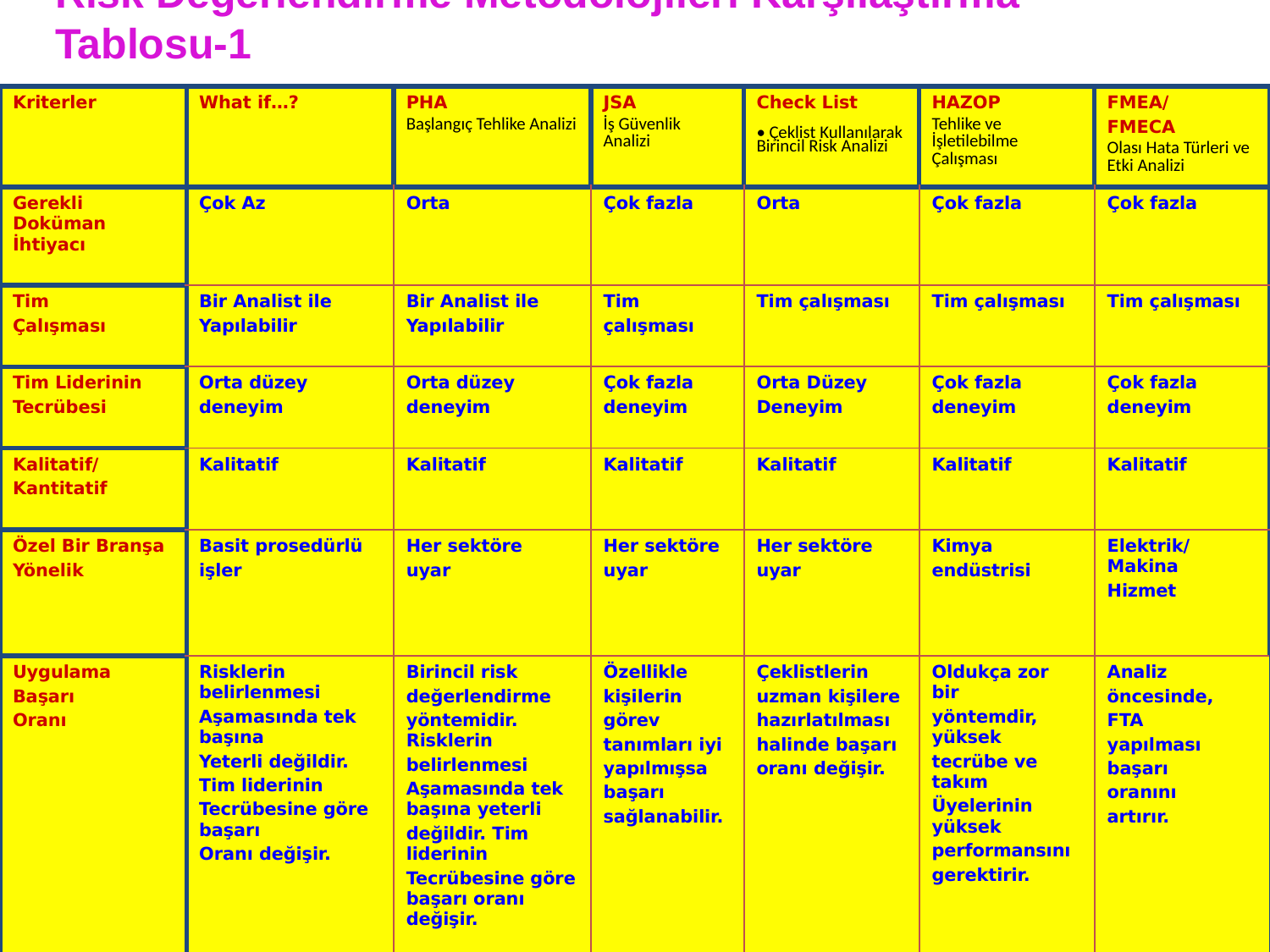

# Risk Değerlendirme Metodolojileri Karşılaştırma Tablosu-1
| Kriterler | What if…? | PHA Başlangıç Tehlike Analizi | JSA İş Güvenlik Analizi | Check List • Çeklist Kullanılarak Birincil Risk Analizi | HAZOP Tehlike ve İşletilebilme Çalışması | FMEA/ FMECA Olası Hata Türleri ve Etki Analizi |
| --- | --- | --- | --- | --- | --- | --- |
| Gerekli Doküman İhtiyacı | Çok Az | Orta | Çok fazla | Orta | Çok fazla | Çok fazla |
| Tim Çalışması | Bir Analist ile Yapılabilir | Bir Analist ile Yapılabilir | Tim çalışması | Tim çalışması | Tim çalışması | Tim çalışması |
| Tim Liderinin Tecrübesi | Orta düzey deneyim | Orta düzey deneyim | Çok fazla deneyim | Orta Düzey Deneyim | Çok fazla deneyim | Çok fazla deneyim |
| Kalitatif/ Kantitatif | Kalitatif | Kalitatif | Kalitatif | Kalitatif | Kalitatif | Kalitatif |
| Özel Bir Branşa Yönelik | Basit prosedürlü işler | Her sektöre uyar | Her sektöre uyar | Her sektöre uyar | Kimya endüstrisi | Elektrik/ Makina Hizmet |
| Uygulama Başarı Oranı | Risklerin belirlenmesi Aşamasında tek başına Yeterli değildir. Tim liderinin Tecrübesine göre başarı Oranı değişir. | Birincil risk değerlendirme yöntemidir. Risklerin belirlenmesi Aşamasında tek başına yeterli değildir. Tim liderinin Tecrübesine göre başarı oranı değişir. | Özellikle kişilerin görev tanımları iyi yapılmışsa başarı sağlanabilir. | Çeklistlerin uzman kişilere hazırlatılması halinde başarı oranı değişir. | Oldukça zor bir yöntemdir, yüksek tecrübe ve takım Üyelerinin yüksek performansını gerektirir. | Analiz öncesinde, FTA yapılması başarı oranını artırır. |

122